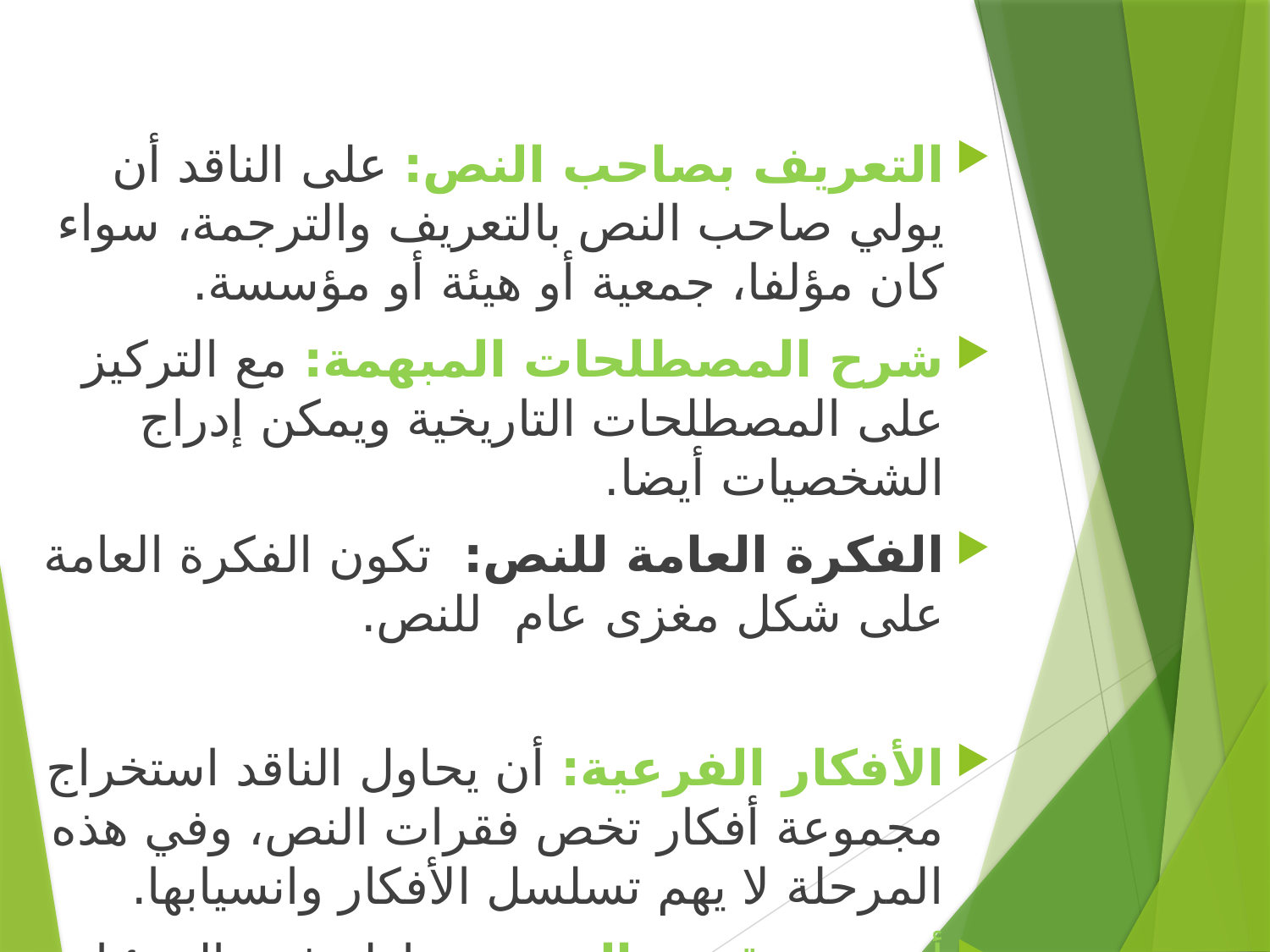

التعريف بصاحب النص: على الناقد أن يولي صاحب النص بالتعريف والترجمة، سواء كان مؤلفا، جمعية أو هيئة أو مؤسسة.
شرح المصطلحات المبهمة: مع التركيز على المصطلحات التاريخية ويمكن إدراج الشخصيات أيضا.
الفكرة العامة للنص:  تكون الفكرة العامة على شكل مغزى عام  للنص.

الأفكار الفرعية: أن يحاول الناقد استخراج مجموعة أفكار تخص فقرات النص، وفي هذه المرحلة لا يهم تسلسل الأفكار وانسيابها.
أهمية وقيمة النص: محاولة فهم الجزئيات التي يعالجها النص.